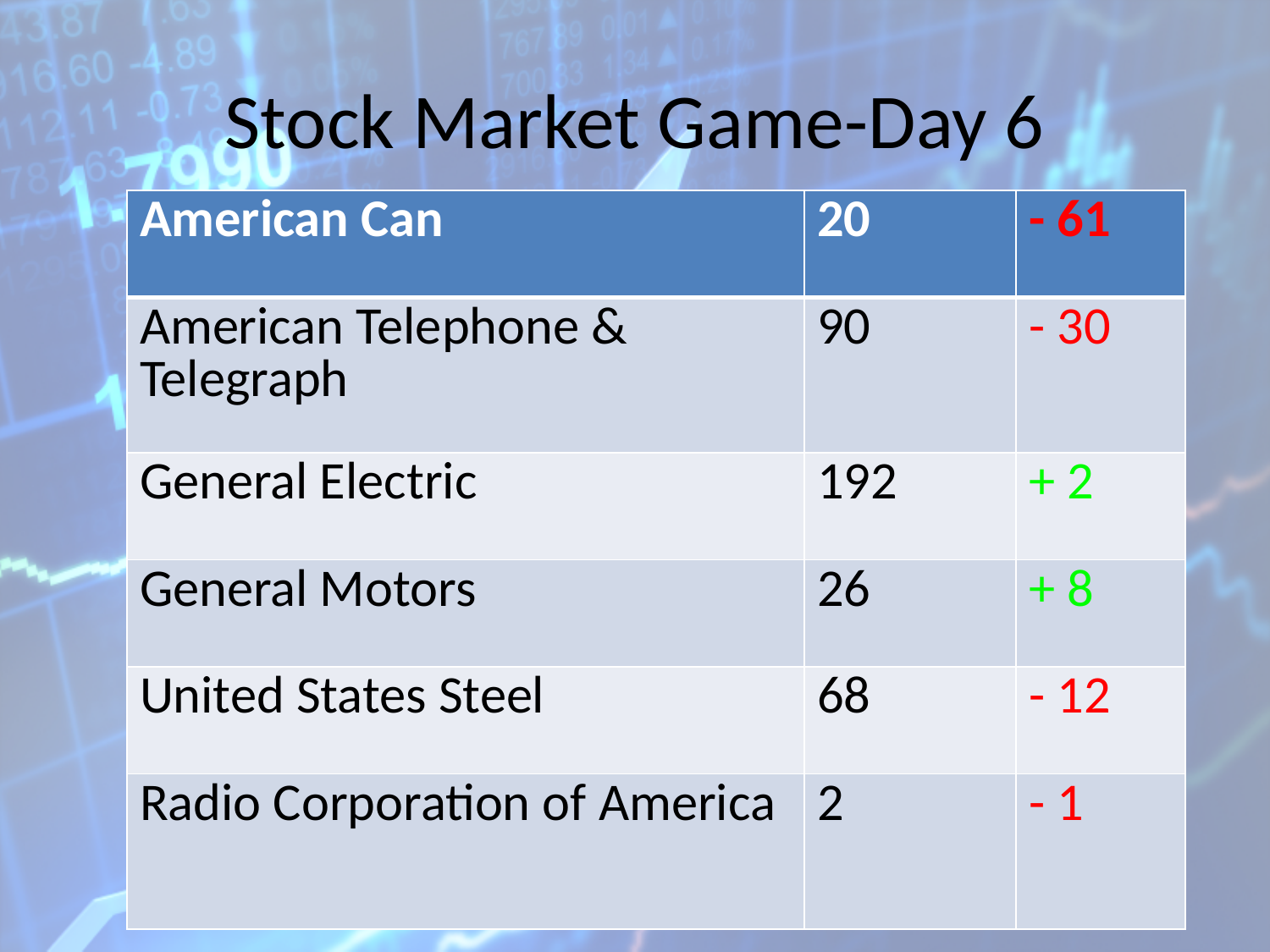

# Stock Market Game-Day 6
| American Can | 20 | - 61 |
| --- | --- | --- |
| American Telephone & Telegraph | 90 | - 30 |
| General Electric | 192 | + 2 |
| General Motors | 26 | + 8 |
| United States Steel | 68 | - 12 |
| Radio Corporation of America | 2 | - 1 |